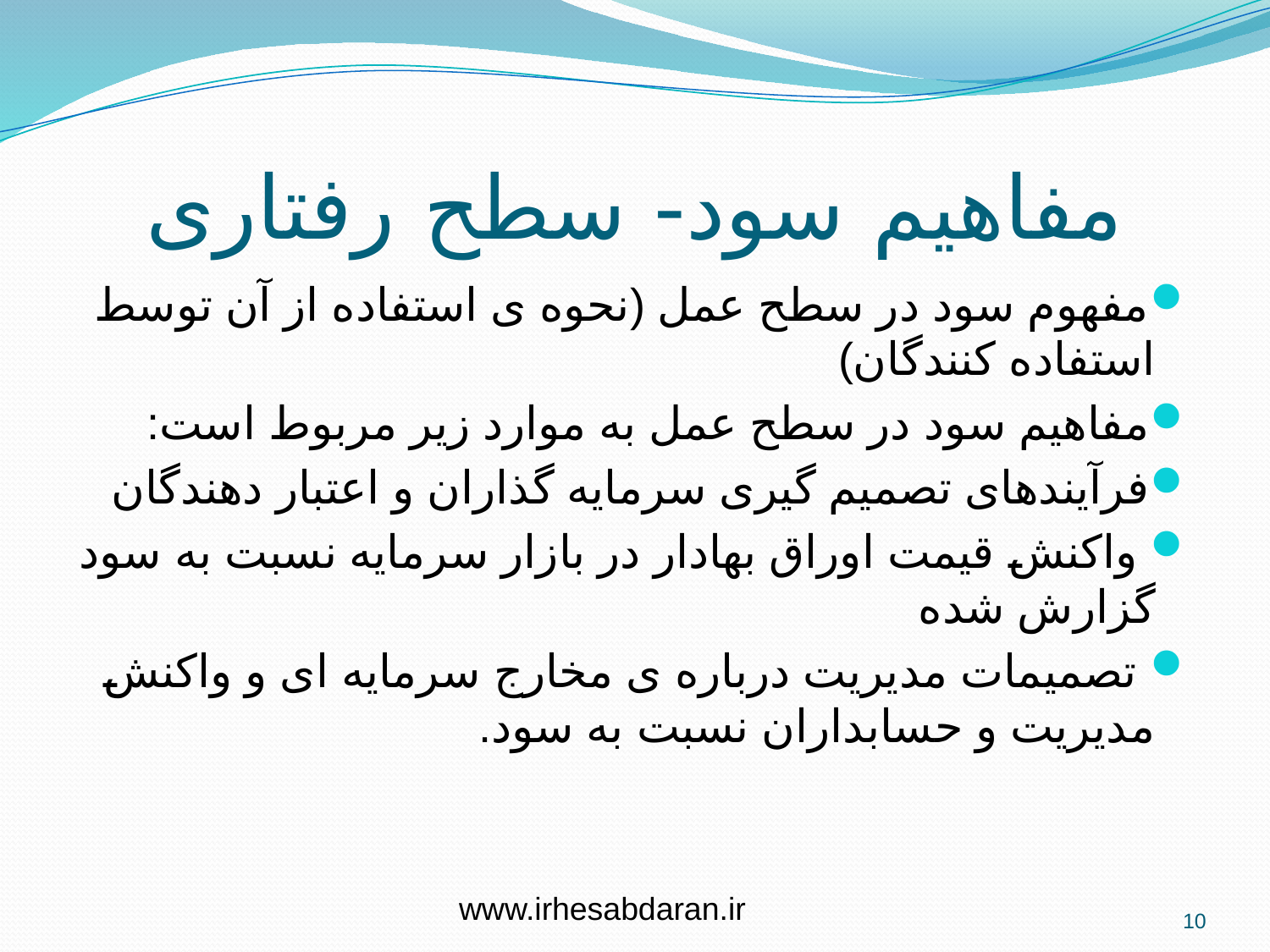

# مفاهیم سود- سطح رفتاری
مفهوم سود در سطح عمل (نحوه ی استفاده از آن توسط استفاده کنندگان)
مفاهیم سود در سطح عمل به موارد زیر مربوط است:
فرآیندهای تصمیم گیری سرمایه گذاران و اعتبار دهندگان
 واکنش قیمت اوراق بهادار در بازار سرمایه نسبت به سود گزارش شده
 تصمیمات مدیریت درباره ی مخارج سرمایه ای و واکنش مدیریت و حسابداران نسبت به سود.
www.irhesabdaran.ir
10